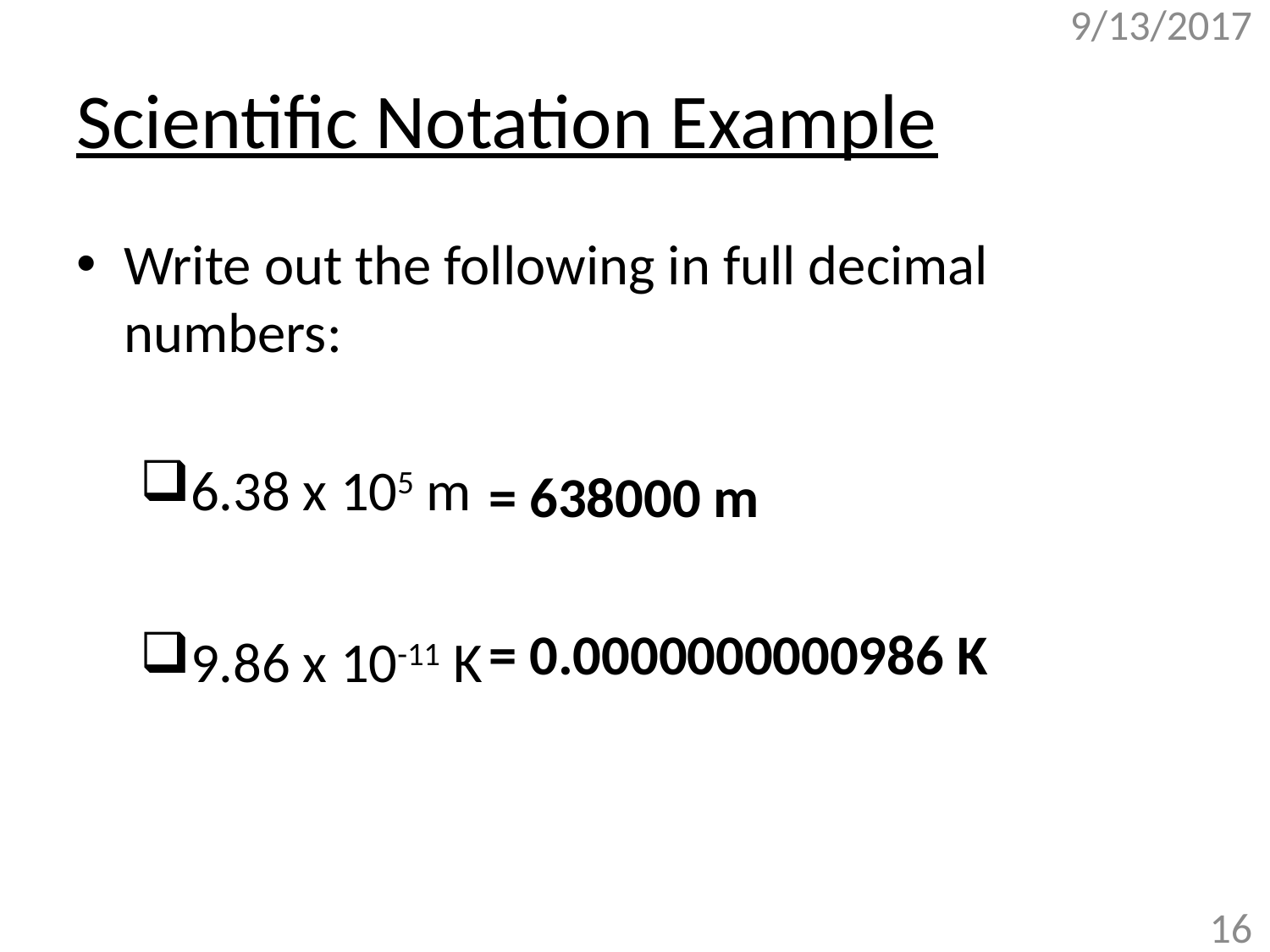

9/13/2017
# Scientific Notation Example
Write out the following in full decimal numbers:

6.38 x 105 m

9.86 x 10-11 K
= 638000 m
= 0.0000000000986 K
16